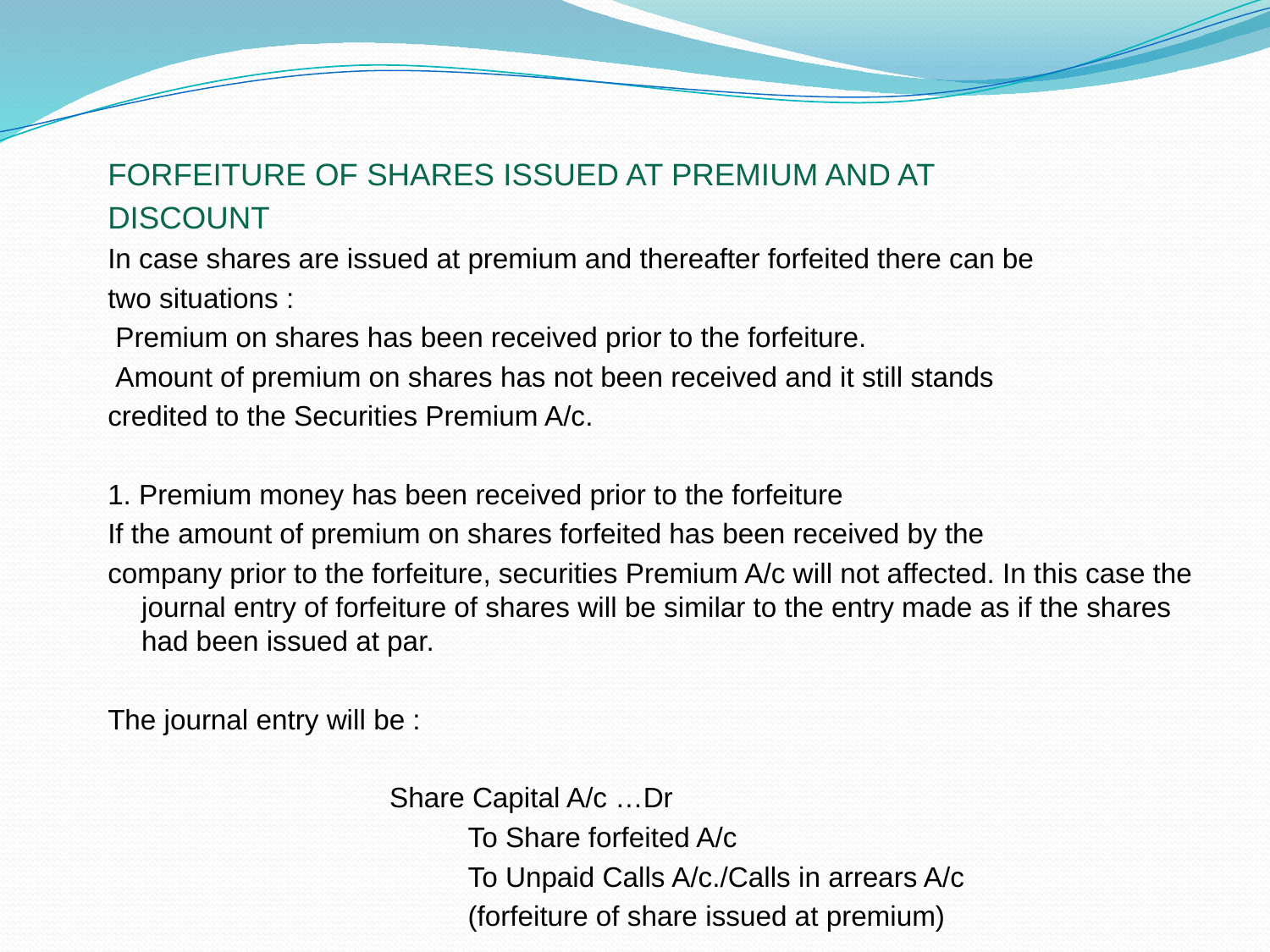

FORFEITURE OF SHARES ISSUED AT PREMIUM AND AT
DISCOUNT
In case shares are issued at premium and thereafter forfeited there can be
two situations :
 Premium on shares has been received prior to the forfeiture.
 Amount of premium on shares has not been received and it still stands
credited to the Securities Premium A/c.

1. Premium money has been received prior to the forfeiture
If the amount of premium on shares forfeited has been received by the
company prior to the forfeiture, securities Premium A/c will not affected. In this case the journal entry of forfeiture of shares will be similar to the entry made as if the shares had been issued at par.

The journal entry will be :

                                    Share Capital A/c …Dr
                                              To Share forfeited A/c
                                              To Unpaid Calls A/c./Calls in arrears A/c
                                              (forfeiture of share issued at premium)